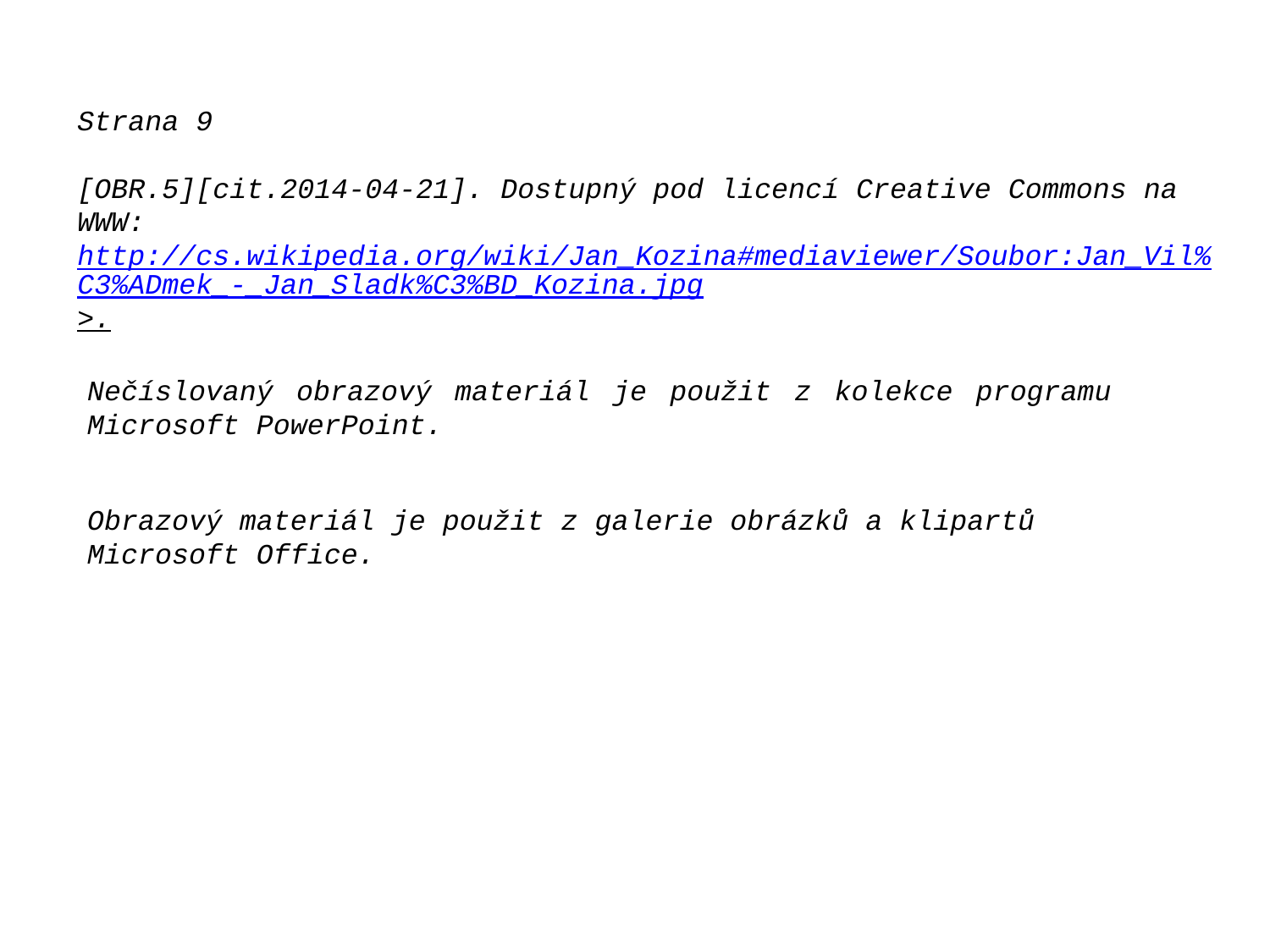

Strana 9

[OBR.5][cit.2014-04-21]. Dostupný pod licencí Creative Commons na
WWW:http://cs.wikipedia.org/wiki/Jan_Kozina#mediaviewer/Soubor:Jan_Vil%C3%ADmek_-_Jan_Sladk%C3%BD_Kozina.jpg>.
Nečíslovaný obrazový materiál je použit z kolekce programu Microsoft PowerPoint.
Obrazový materiál je použit z galerie obrázků a klipartů Microsoft Office.